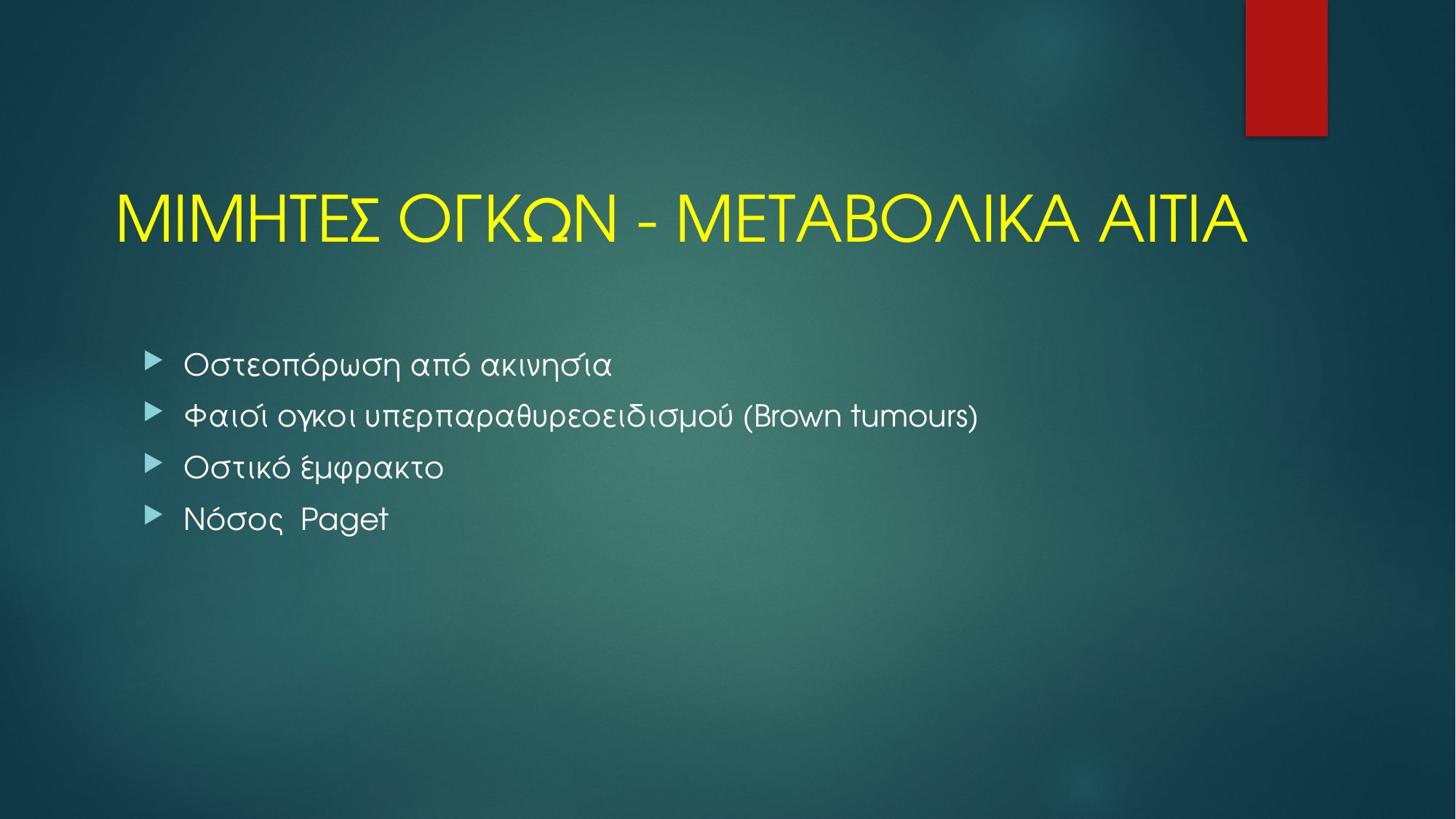

# ΜΙΜΗΤΕΣ ΟΓΚΩΝ - ΜΕΤΑΒΟΛΙΚΑ ΑΙΤΙΑ
Οστεοπόρωση από ακινησία
Φαιοί ογκοι υπερπαραθυρεοειδισμού (Brown tumours)
Οστικό έμφρακτο
Νόσος  Paget